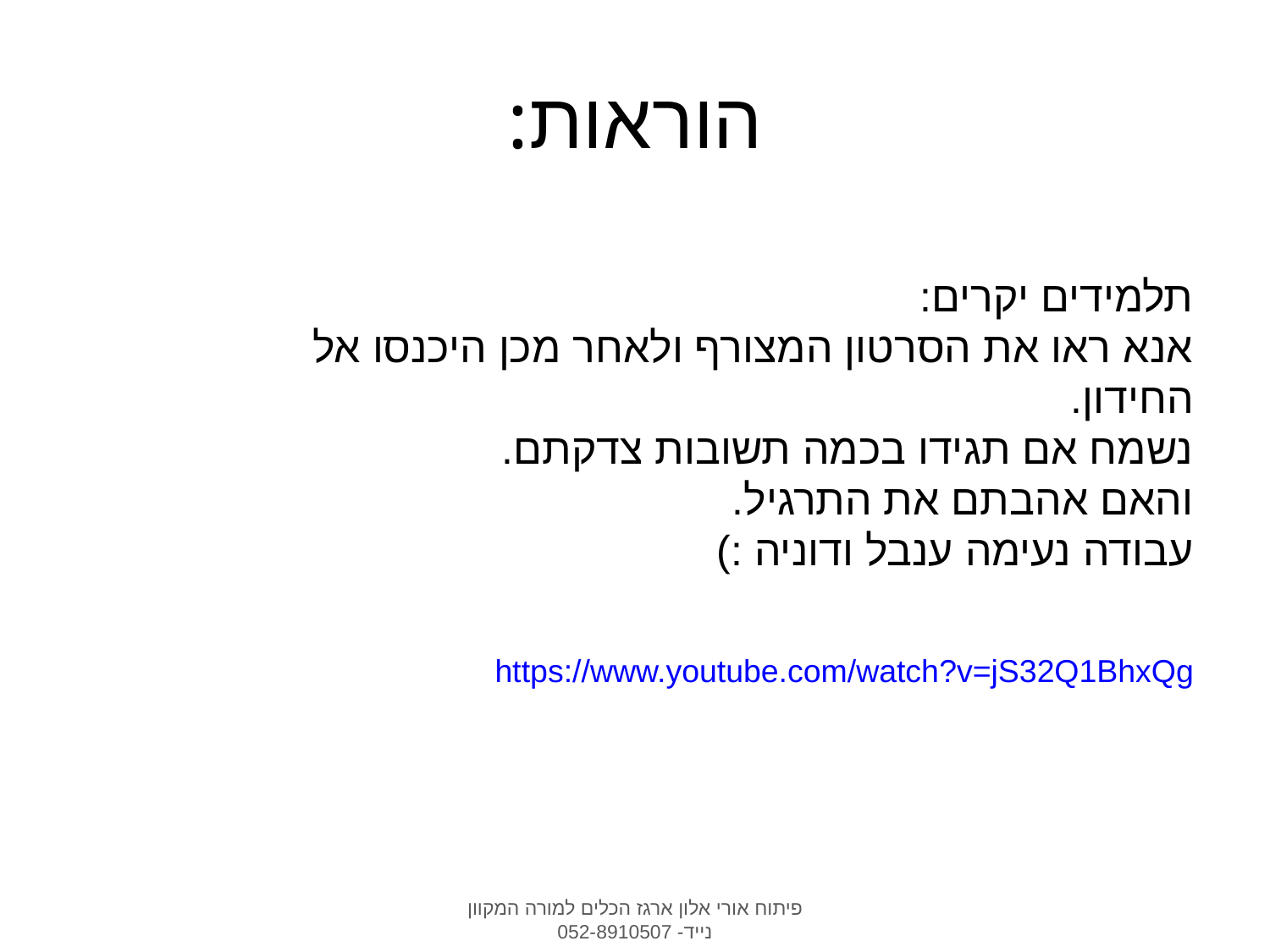

# הוראות:
תלמידים יקרים:
אנא ראו את הסרטון המצורף ולאחר מכן היכנסו אל החידון.
נשמח אם תגידו בכמה תשובות צדקתם.
והאם אהבתם את התרגיל.
עבודה נעימה ענבל ודוניה :)

https://www.youtube.com/watch?v=jS32Q1BhxQg